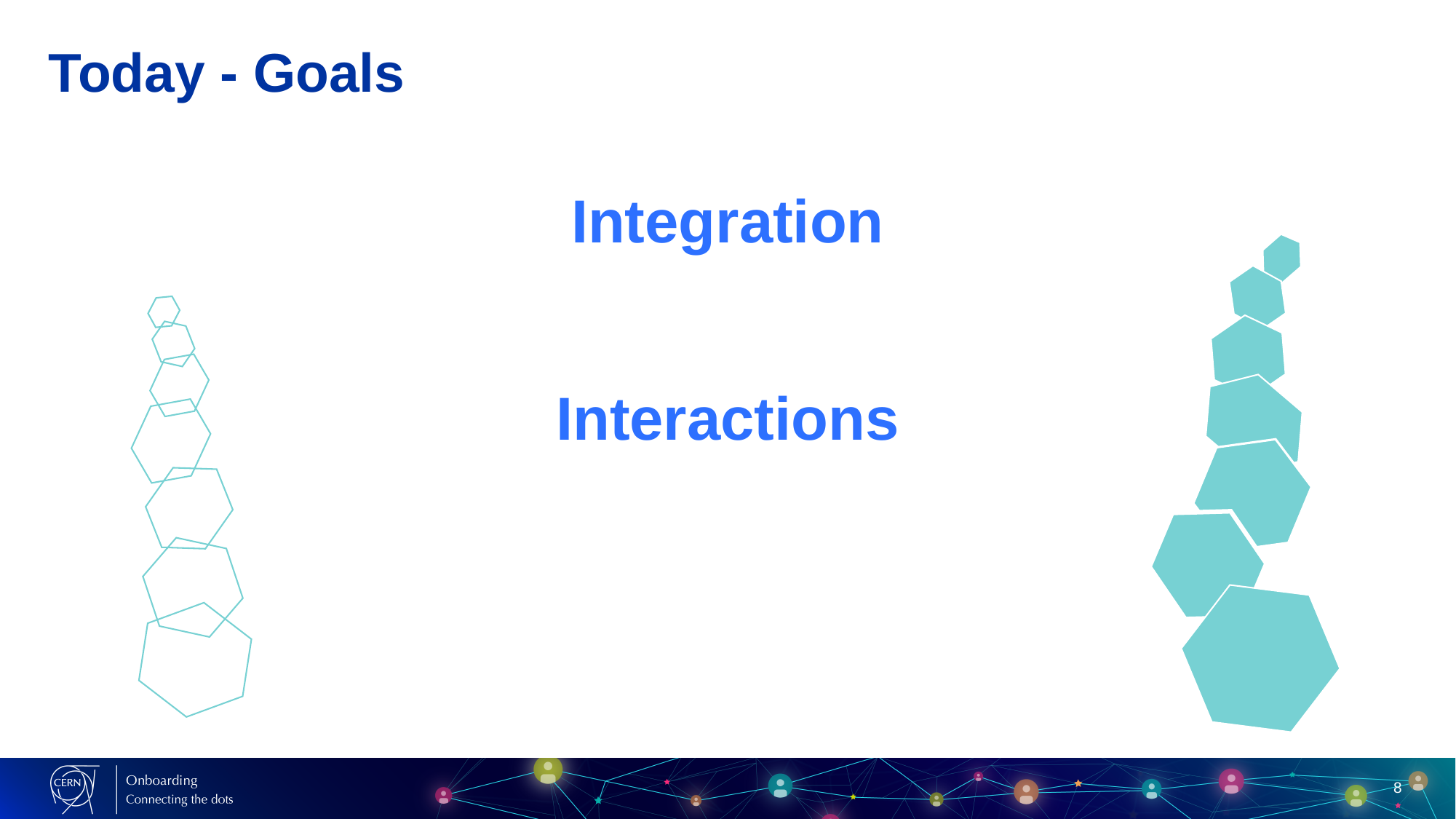

# Today - Goals
Integration

Interactions

8